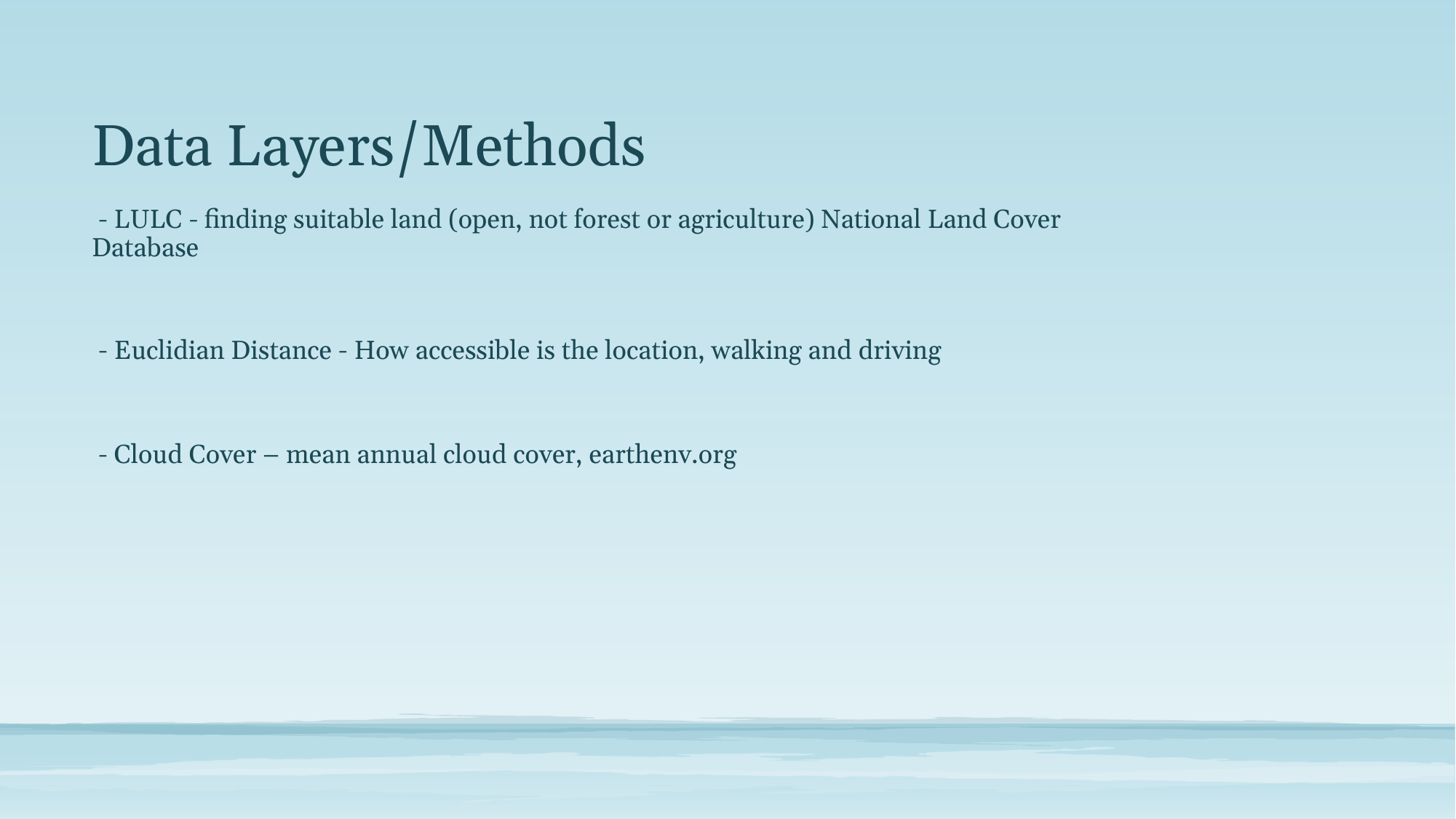

# Data Layers/Methods
 - LULC - finding suitable land (open, not forest or agriculture) National Land Cover Database

 - Euclidian Distance - How accessible is the location, walking and driving

 - Cloud Cover – mean annual cloud cover, earthenv.org